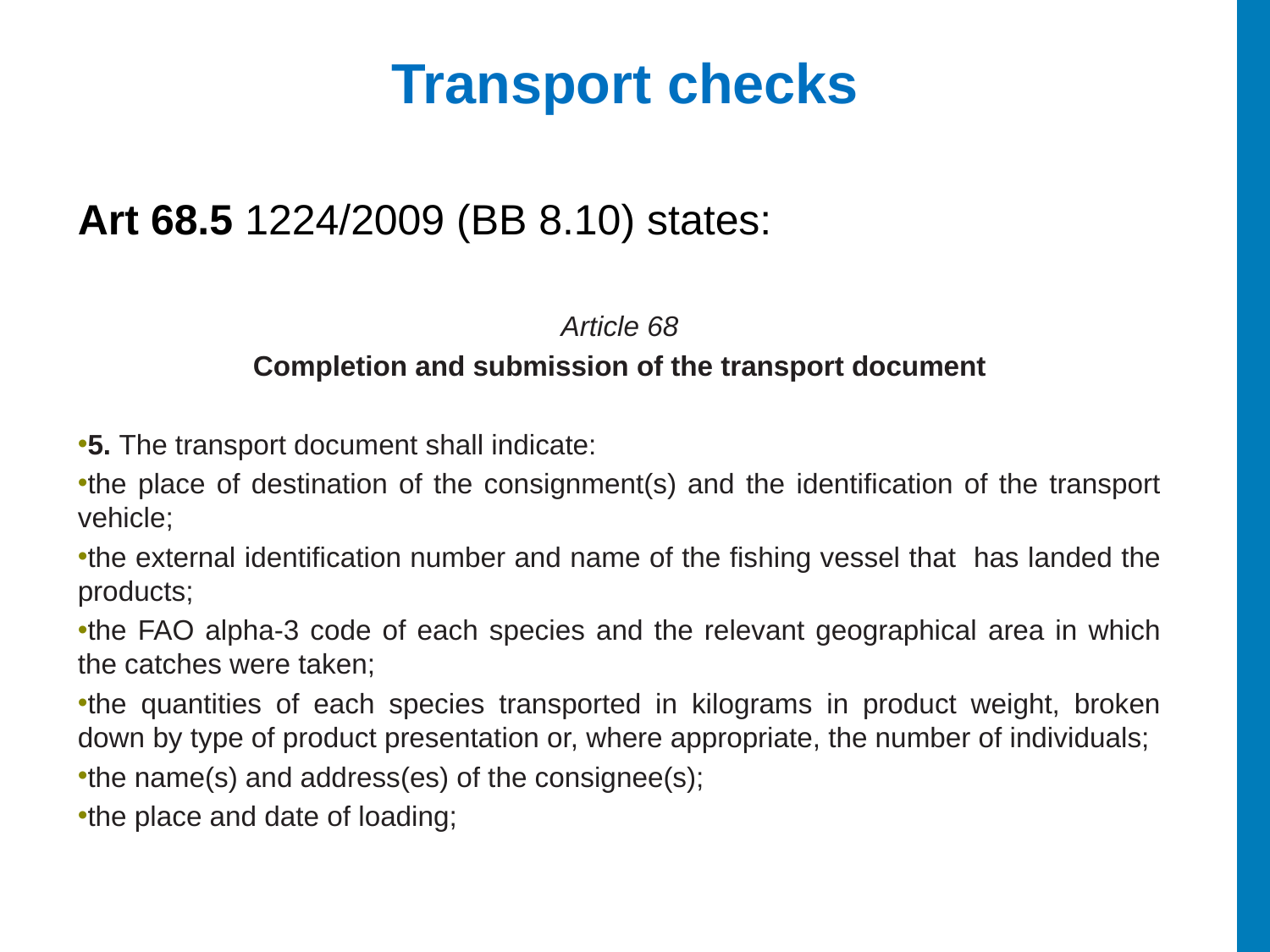

# Transport checks
Art 68.5 1224/2009 (BB 8.10) states:

Article 68
Completion and submission of the transport document

5. The transport document shall indicate:
the place of destination of the consignment(s) and the identification of the transport vehicle;
the external identification number and name of the fishing vessel that  has landed the products;
the FAO alpha-3 code of each species and the relevant geographical area in which the catches were taken;
the quantities of each species transported in kilograms in product weight, broken down by type of product presentation or, where appropriate, the number of individuals;
the name(s) and address(es) of the consignee(s);
the place and date of loading;